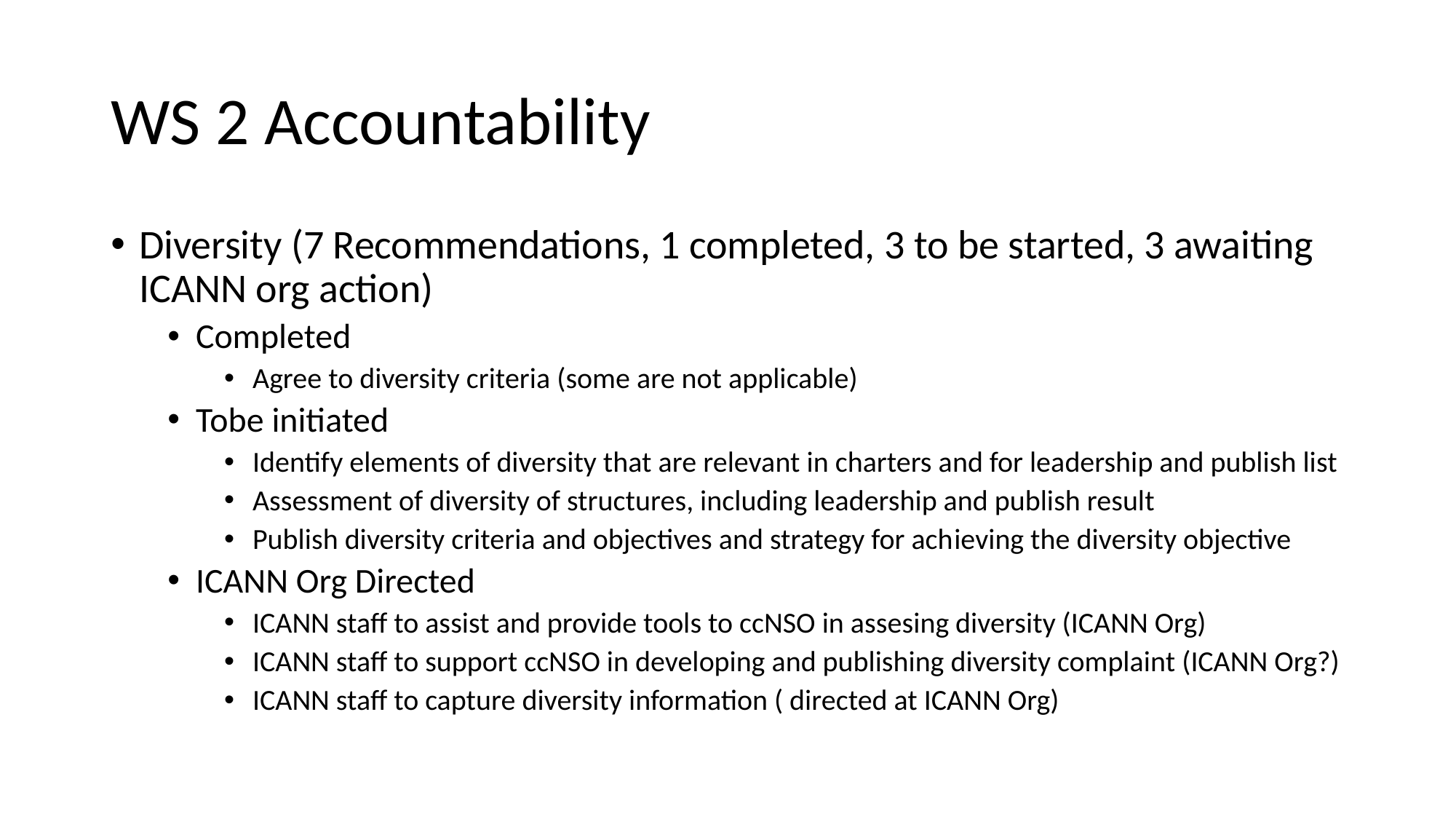

# WS 2 Accountability
Diversity (7 Recommendations, 1 completed, 3 to be started, 3 awaiting ICANN org action)
Completed
Agree to diversity criteria (some are not applicable)
Tobe initiated
Identify elements of diversity that are relevant in charters and for leadership and publish list
Assessment of diversity of structures, including leadership and publish result
Publish diversity criteria and objectives and strategy for achieving the diversity objective
ICANN Org Directed
ICANN staff to assist and provide tools to ccNSO in assesing diversity (ICANN Org)
ICANN staff to support ccNSO in developing and publishing diversity complaint (ICANN Org?)
ICANN staff to capture diversity information ( directed at ICANN Org)